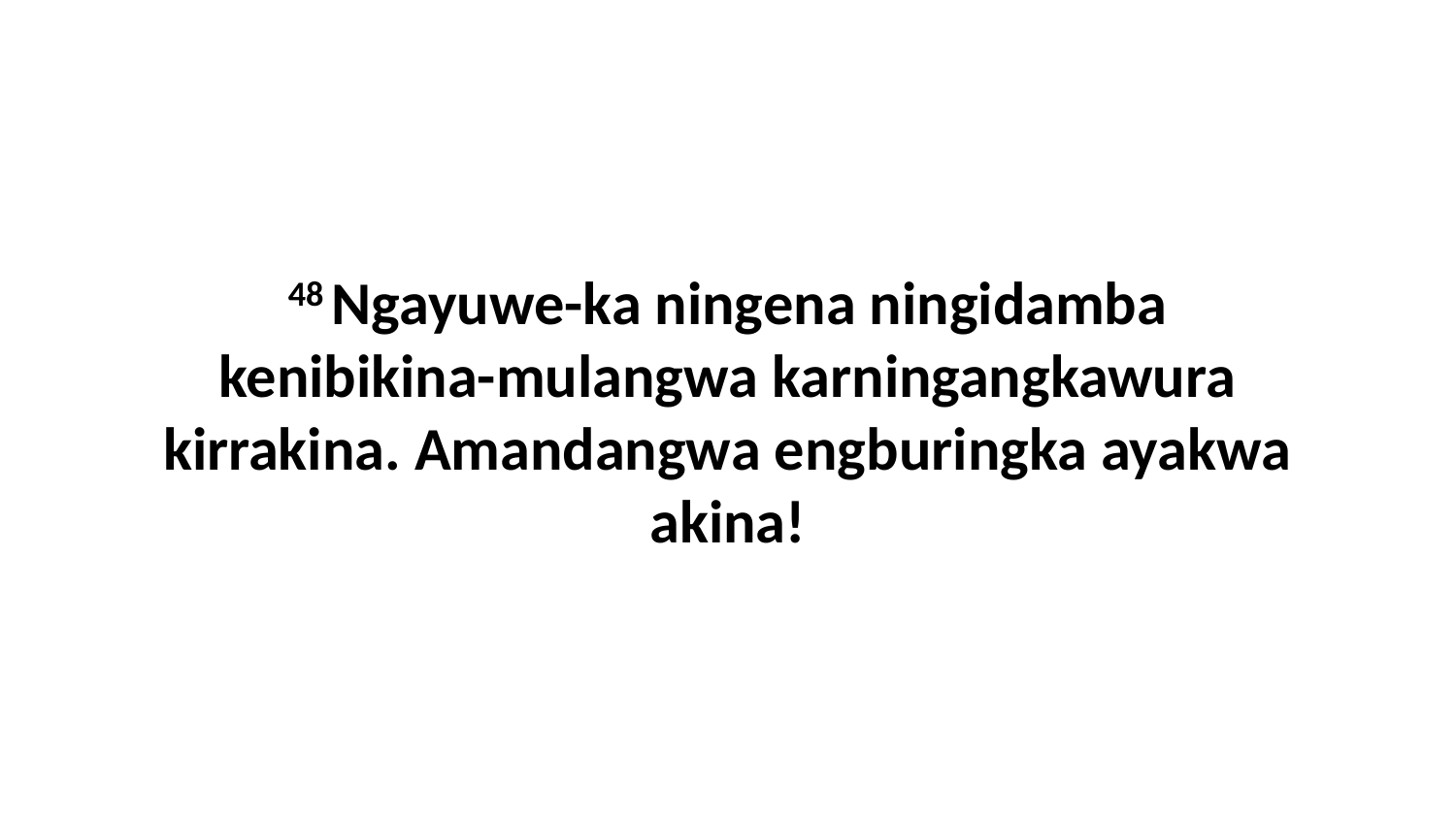

48 Ngayuwe-ka ningena ningidamba kenibikina-mulangwa karningangkawura kirrakina. Amandangwa engburingka ayakwa akina!